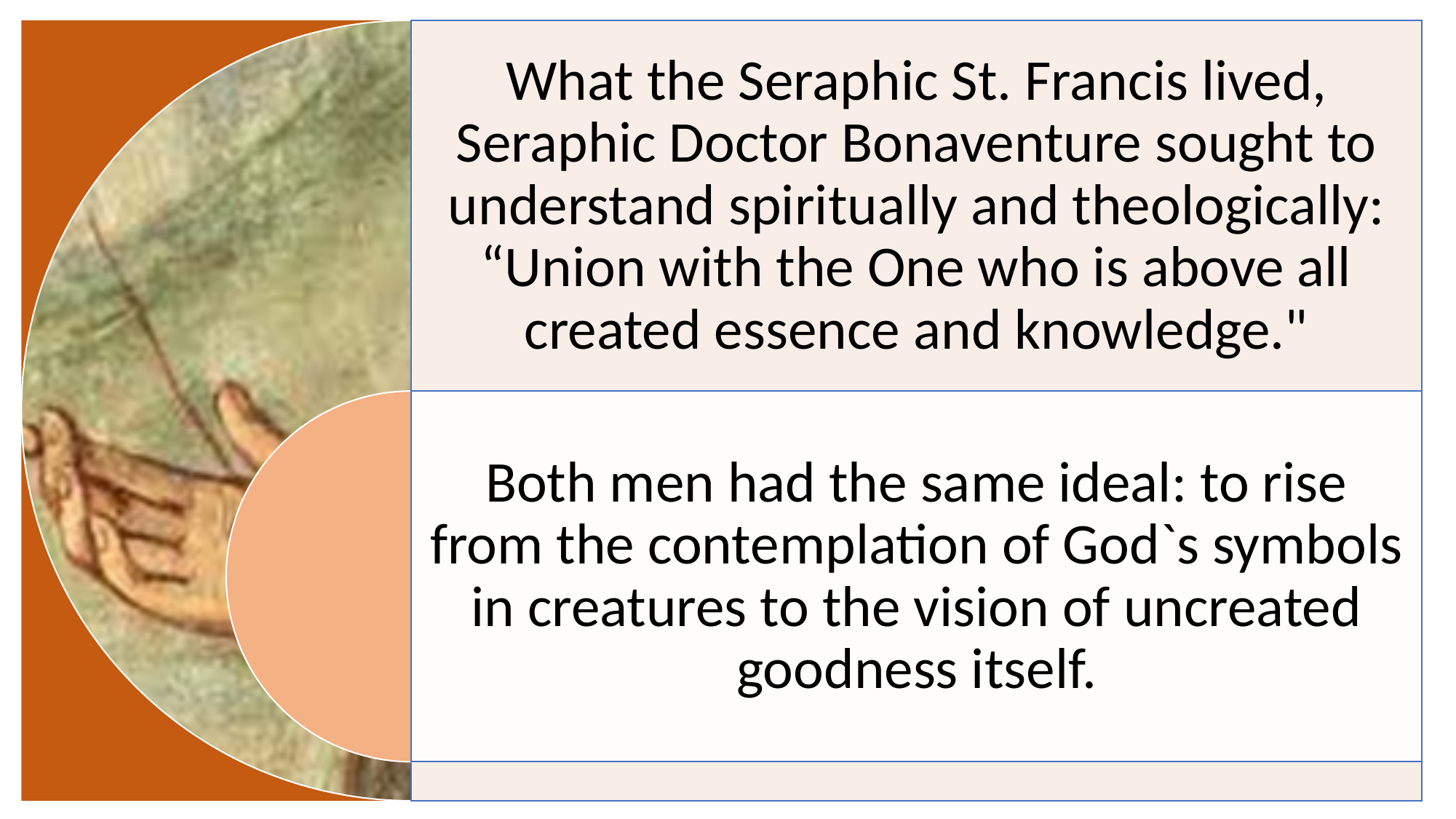

What the Seraphic St. Francis lived, Seraphic Doctor Bonaventure sought to understand spiritually and theologically: “Union with the One who is above all created essence and knowledge."
Both men had the same ideal: to rise from the contemplation of God`s symbols in creatures to the vision of uncreated goodness itself.
#